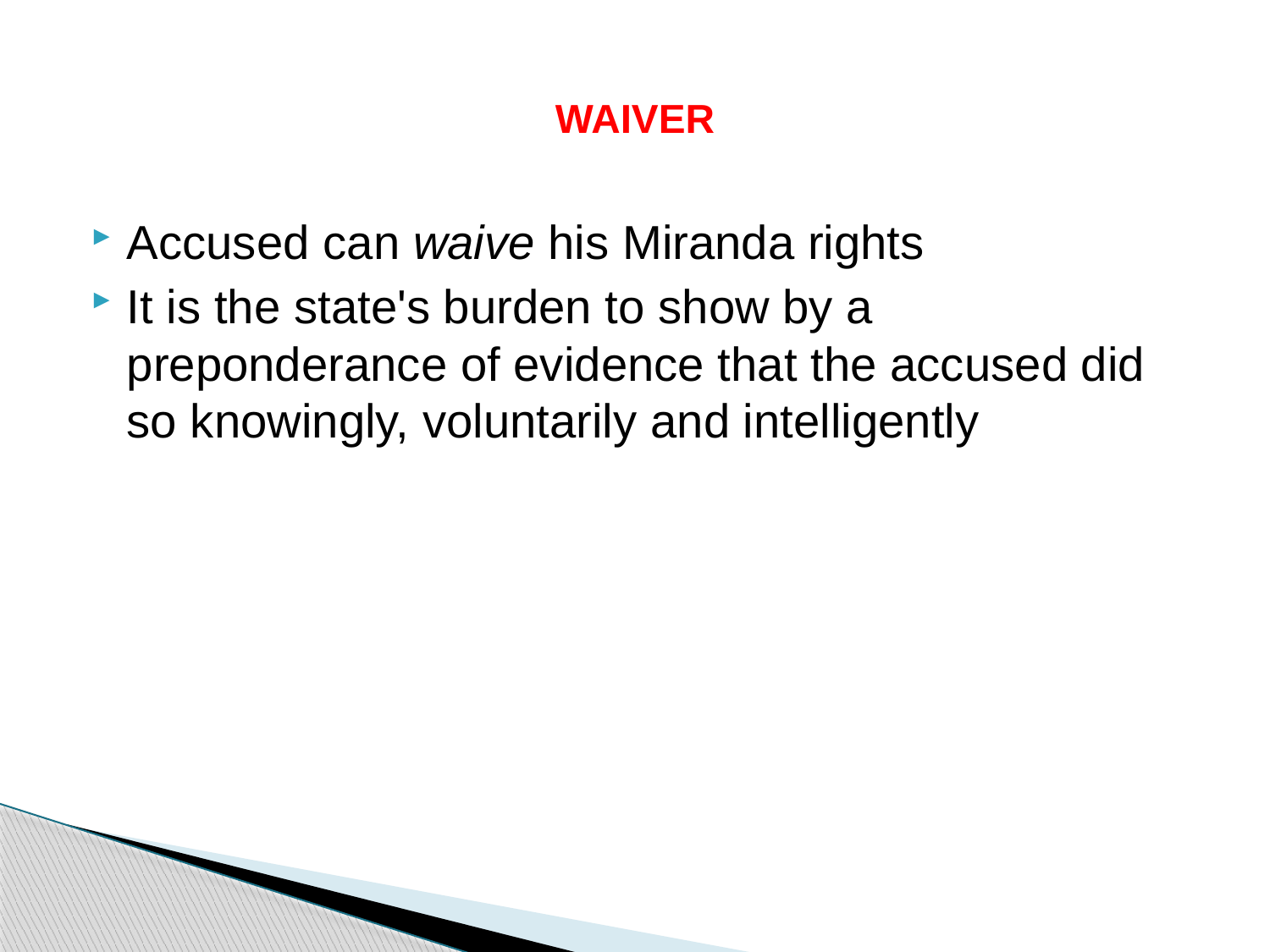

# WAIVER
Accused can waive his Miranda rights
It is the state's burden to show by a preponderance of evidence that the accused did so knowingly, voluntarily and intelligently